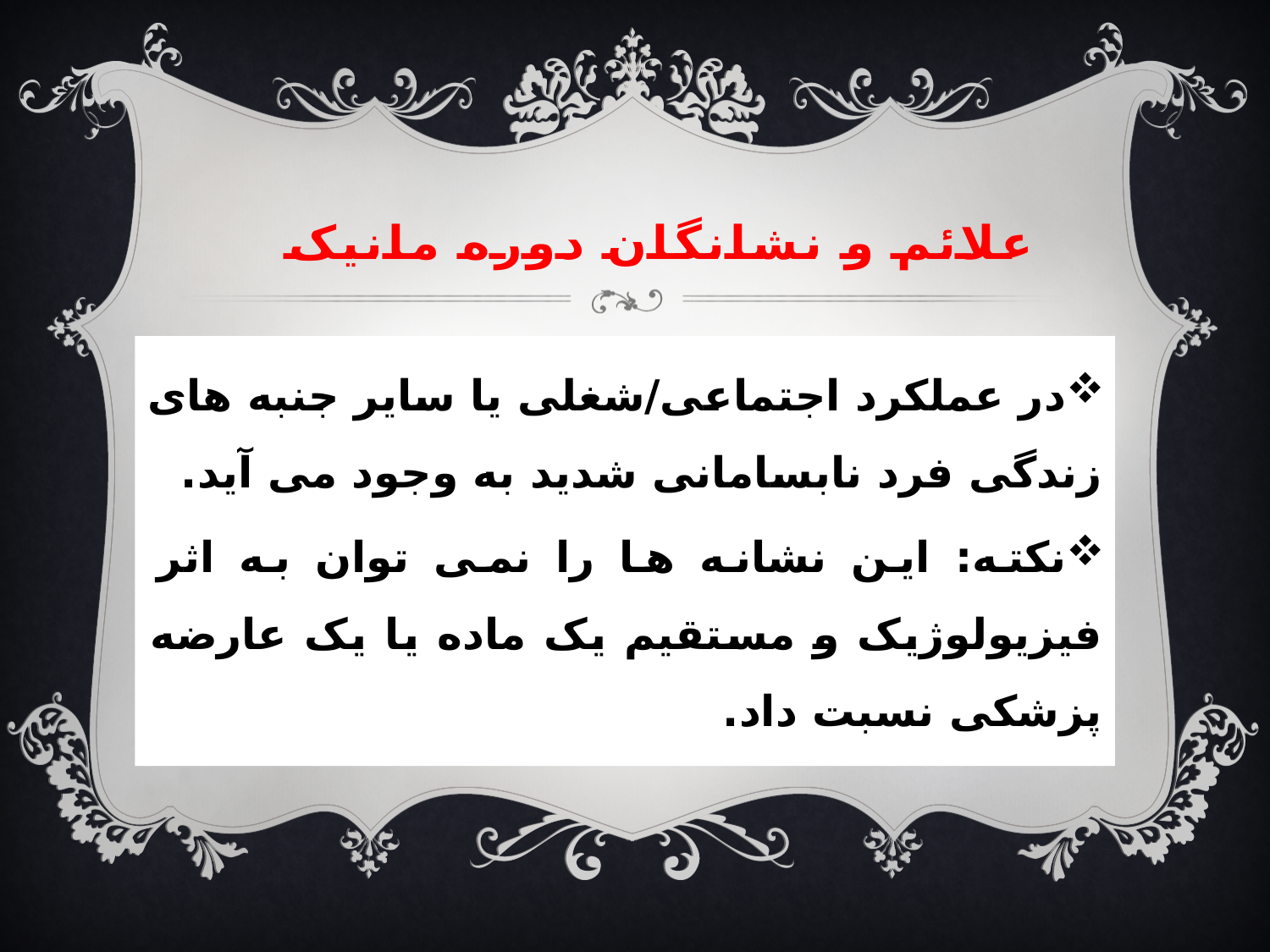

# علائم و نشانگان دوره مانیک
در عملکرد اجتماعی/شغلی یا سایر جنبه های زندگی فرد نابسامانی شدید به وجود می آید.
نکته: این نشانه ها را نمی توان به اثر فیزیولوژیک و مستقیم یک ماده یا یک عارضه پزشکی نسبت داد.